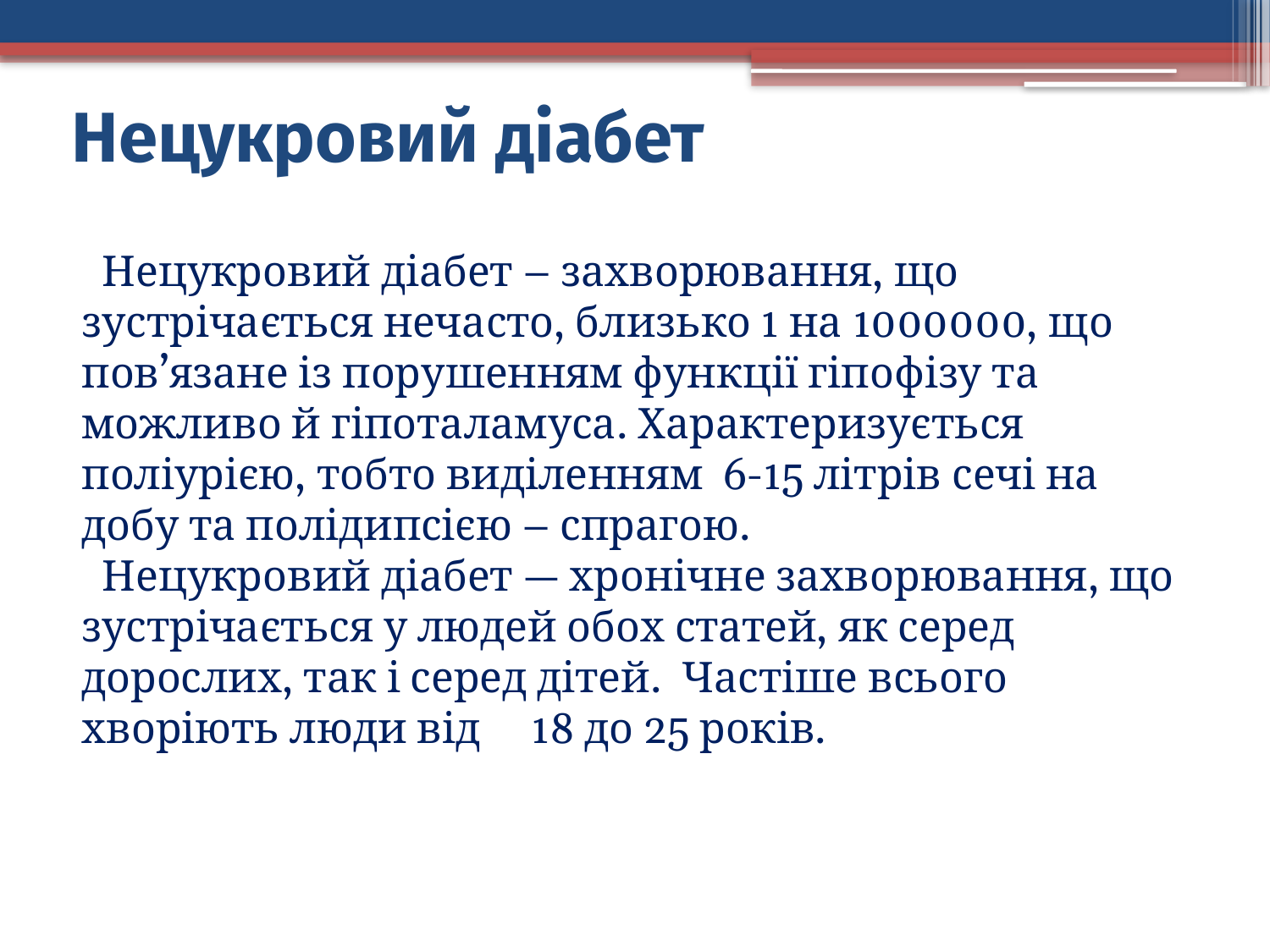

Нецукровий діабет
  Нецукровий діабет – захворювання, що зустрічається нечасто, близько 1 на 1000000, що пов’язане із порушенням функції гіпофізу та можливо й гіпоталамуса. Характеризується поліурією, тобто виділенням  6-15 літрів сечі на добу та полідипсією – спрагою.
  Нецукровий діабет — хронічне захворювання, що зустрічається у людей обох статей, як серед дорослих, так і серед дітей.  Частіше всього хворіють люди від     18 до 25 років.